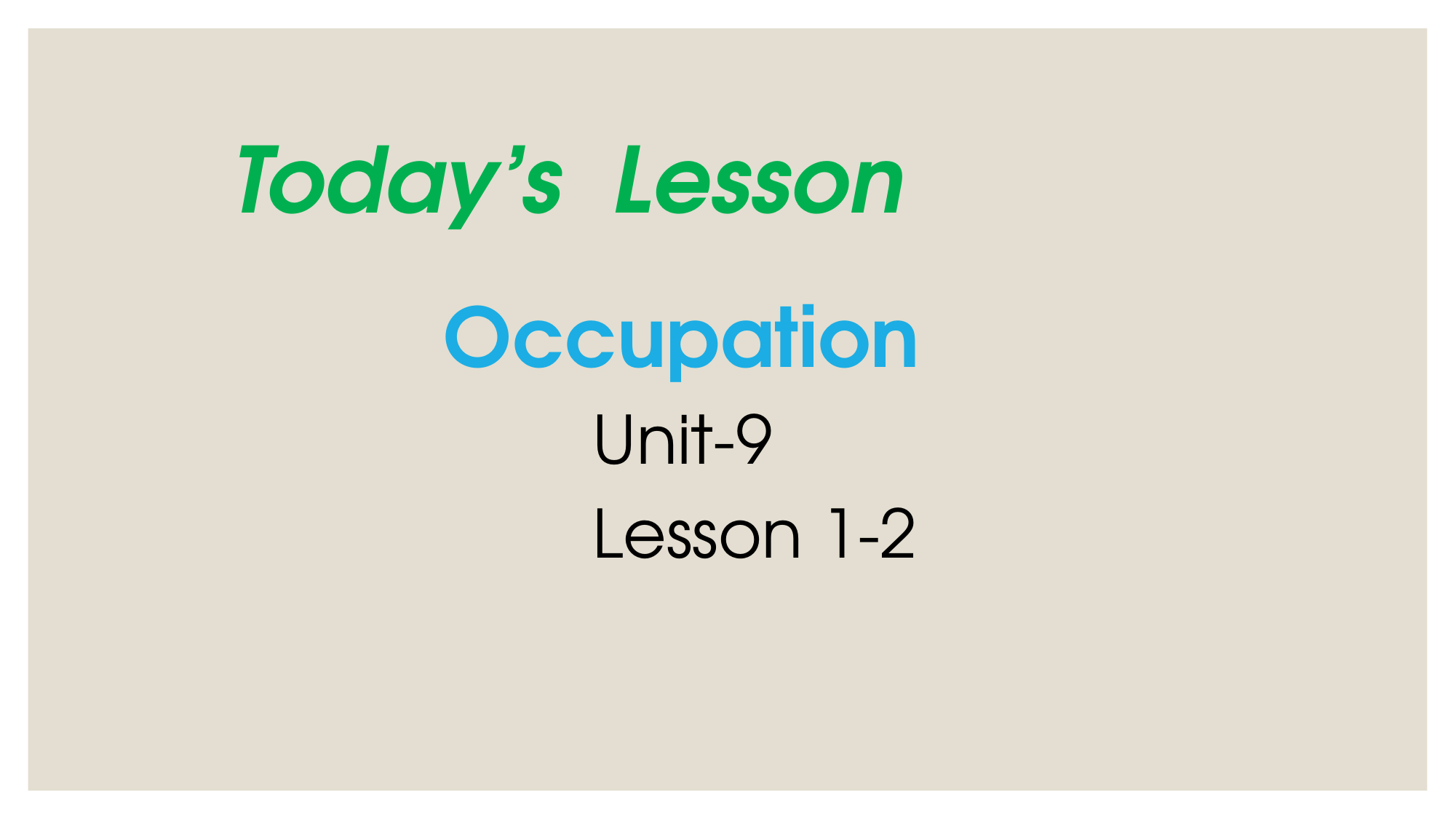

# Today’s  Lesson
Occupation
        Unit-9
        Lesson 1-2